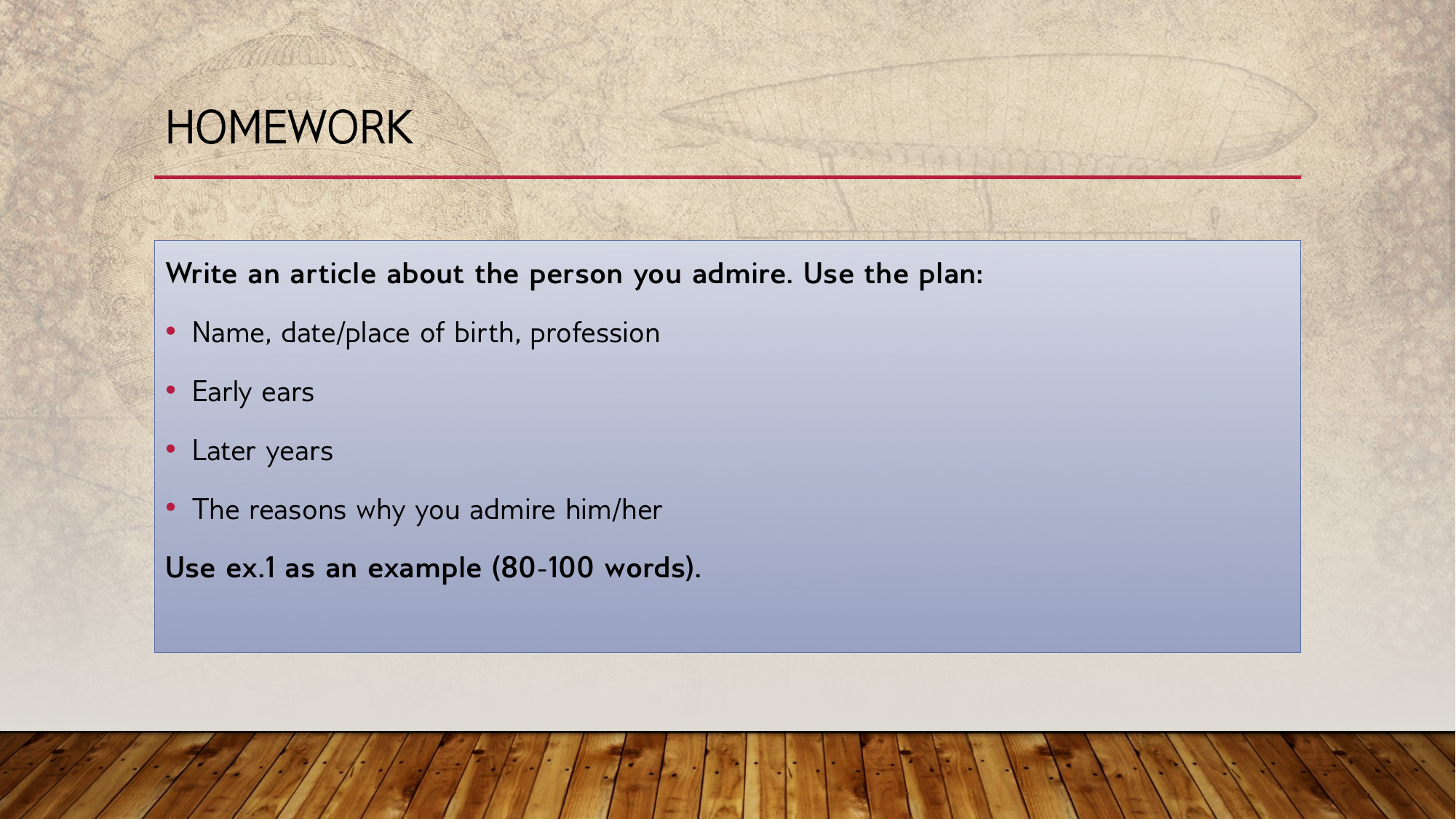

# Homework
Write an article about the person you admire. Use the plan:
Name, date/place of birth, profession
Early ears
Later years
The reasons why you admire him/her
Use ex.1 as an example (80-100 words).